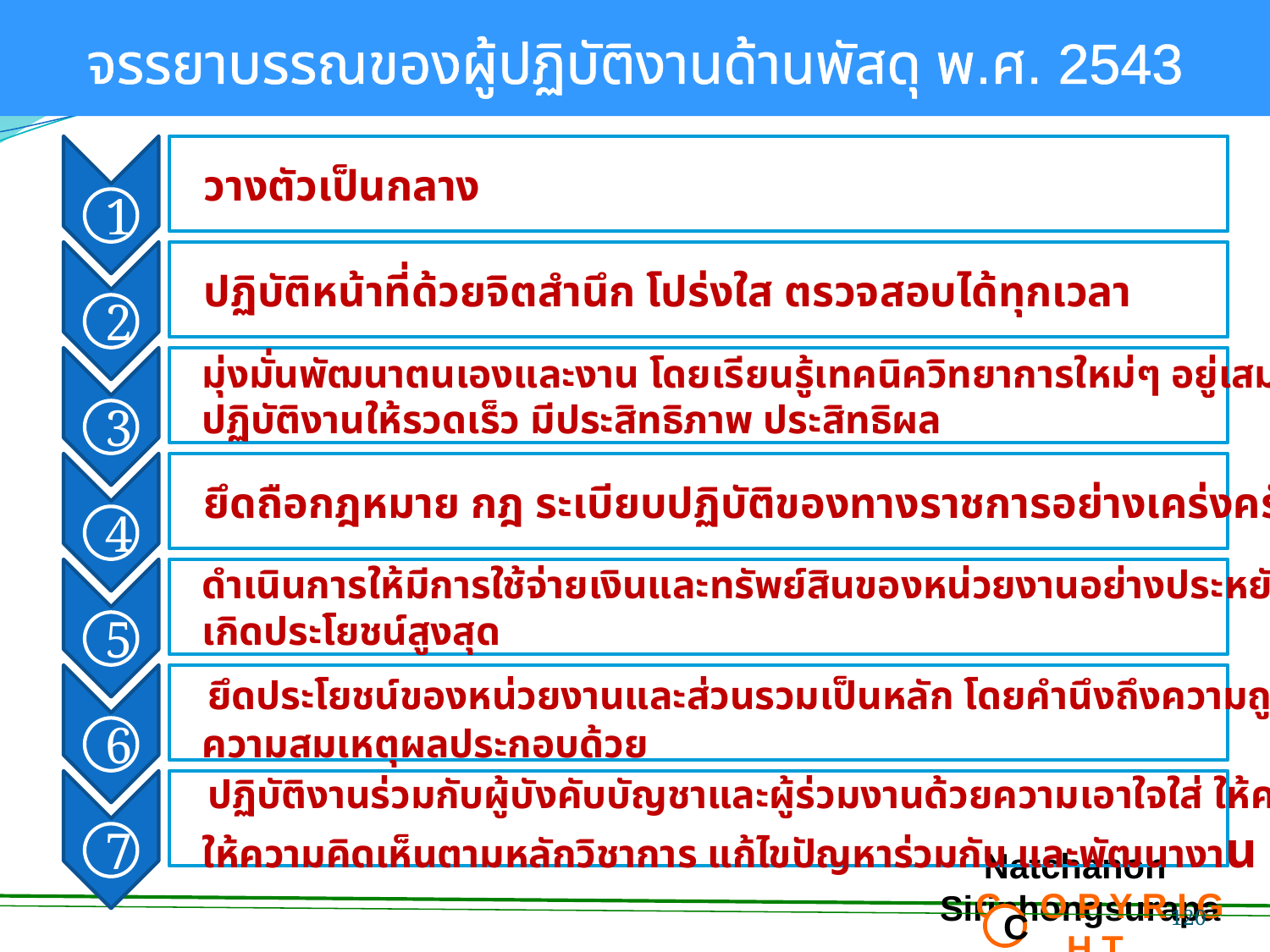

จรรยาบรรณของผู้ปฏิบัติงานด้านพัสดุ พ.ศ. 2543

1
  ปฏิบัติหน้าที่ด้วยจิตสำนึก โปร่งใส ตรวจสอบได้ทุกเวลา

2
  มุ่งมั่นพัฒนาตนเองและงาน โดยเรียนรู้เทคนิควิทยาการใหม่ๆ อยู่เสมอ และนำมาใช้
  ปฏิบัติงานให้รวดเร็ว มีประสิทธิภาพ ประสิทธิผล

3
  ยึดถือกฎหมาย กฎ ระเบียบปฏิบัติของทางราชการอย่างเคร่งครัด

4
  ดำเนินการให้มีการใช้จ่ายเงินและทรัพย์สินของหน่วยงานอย่างประหยัด คุ้มค่า
  เกิดประโยชน์สูงสุด

5
  ยึดประโยชน์ของหน่วยงานและส่วนรวมเป็นหลัก โดยคำนึงถึงความถูกต้อง ยุติธรรม และ
  ความสมเหตุผลประกอบด้วย

6
  ปฏิบัติงานร่วมกับผู้บังคับบัญชาและผู้ร่วมงานด้วยความเอาใจใส่ ให้ความร่วมมือ ช่วยเหลือ
  ให้ความคิดเห็นตามหลักวิชาการ แก้ไขปัญหาร่วมกัน และพัฒนางาน

7
  วางตัวเป็นกลาง
Natchanon  Siriphongsurapa
 C    O P Y R I G H T
C
120